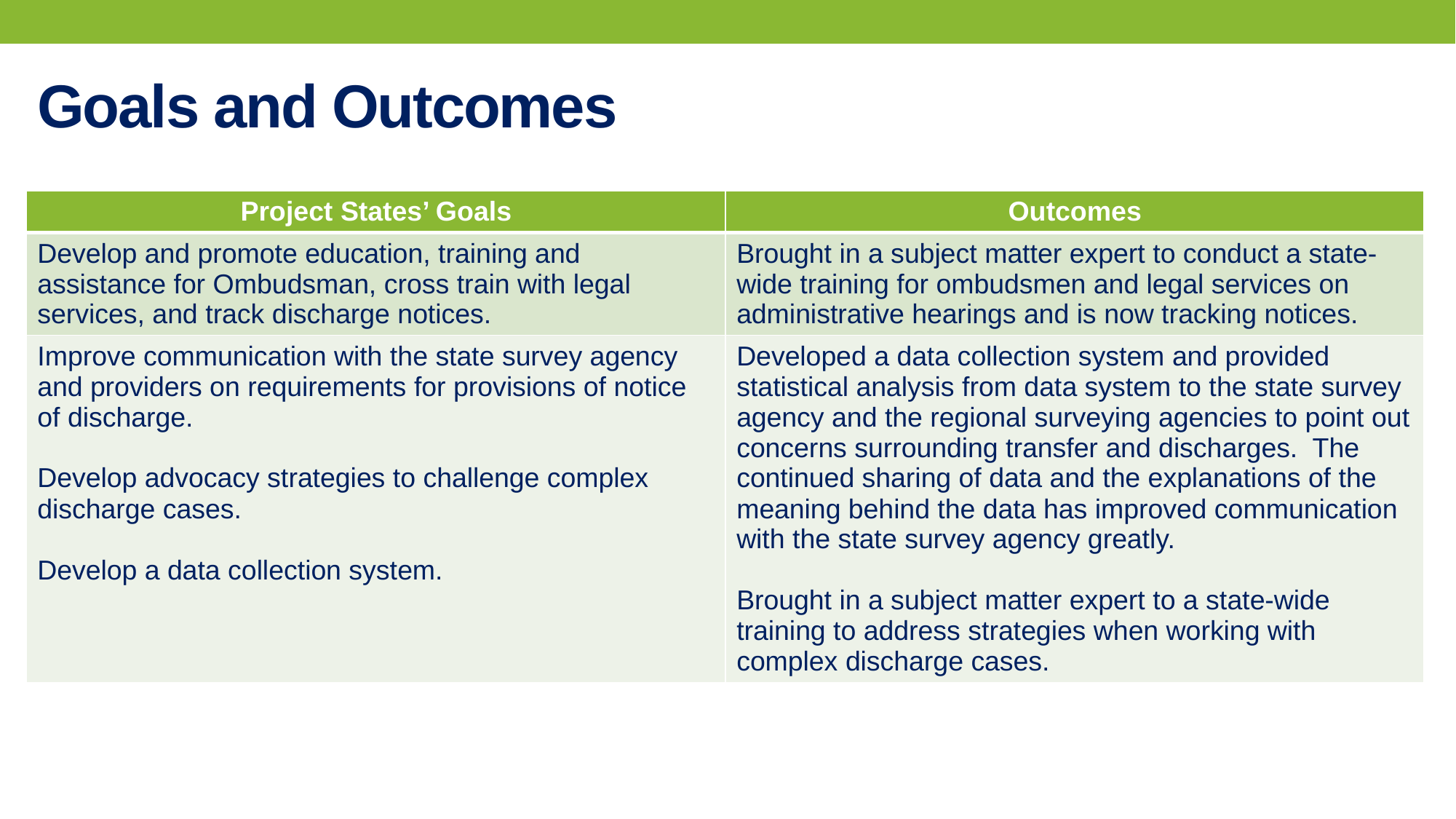

# Goals and Outcomes
| Project States’ Goals | Outcomes |
| --- | --- |
| Develop and promote education, training and assistance for Ombudsman, cross train with legal services, and track discharge notices. | Brought in a subject matter expert to conduct a state-wide training for ombudsmen and legal services on administrative hearings and is now tracking notices. |
| Improve communication with the state survey agency and providers on requirements for provisions of notice of discharge. Develop advocacy strategies to challenge complex discharge cases. Develop a data collection system. | Developed a data collection system and provided statistical analysis from data system to the state survey agency and the regional surveying agencies to point out concerns surrounding transfer and discharges. The continued sharing of data and the explanations of the meaning behind the data has improved communication with the state survey agency greatly. Brought in a subject matter expert to a state-wide training to address strategies when working with complex discharge cases. |